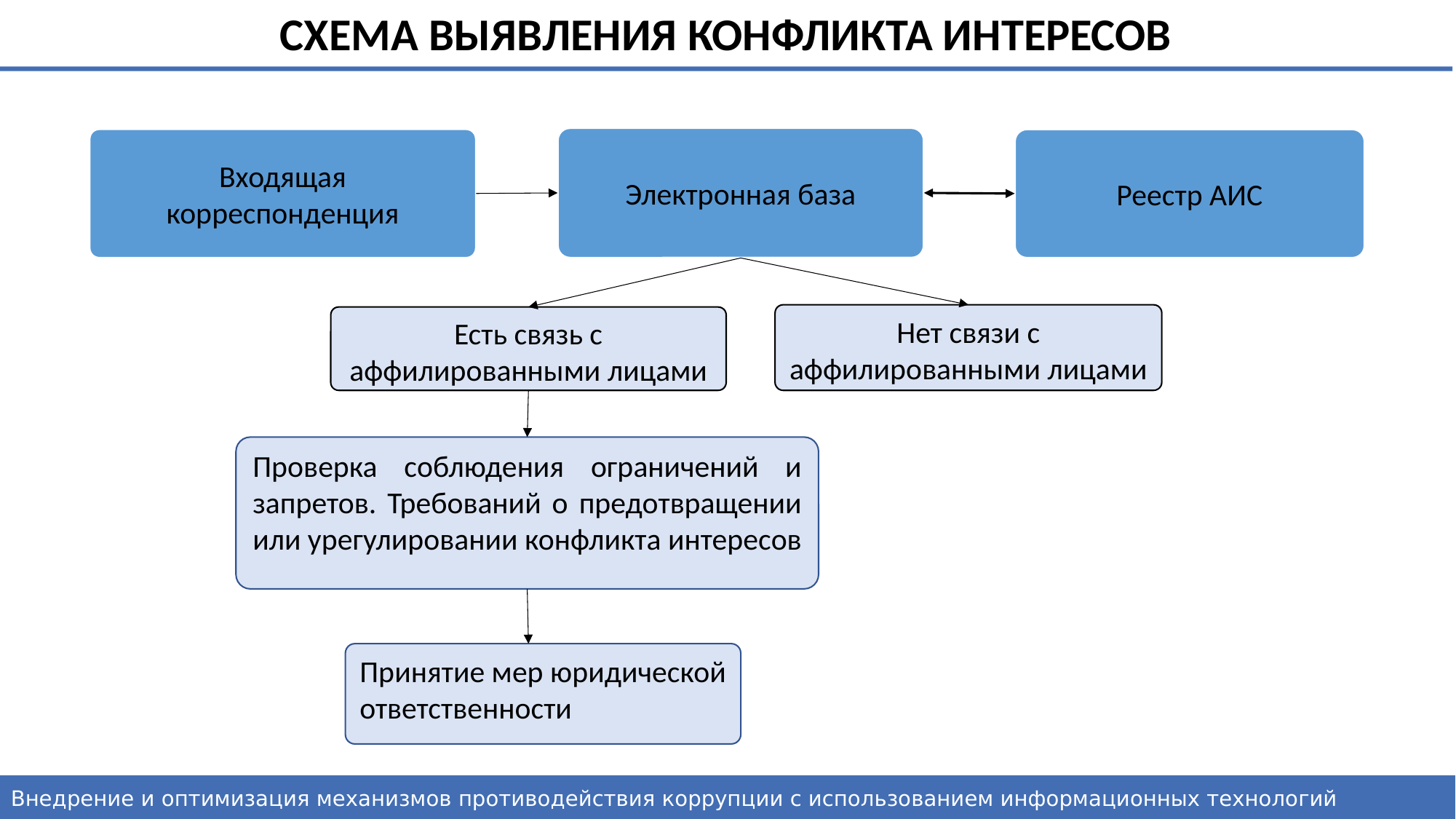

СХЕМА ВЫЯВЛЕНИЯ КОНФЛИКТА ИНТЕРЕСОВ

Электронная база
Входящая корреспонденция
Реестр АИС
Нет связи с аффилированными лицами
Есть связь с аффилированными лицами
Проверка соблюдения ограничений и запретов. Требований о предотвращении или урегулировании конфликта интересов
Принятие мер юридической ответственности
Внедрение и оптимизация механизмов противодействия коррупции с использованием информационных технологий